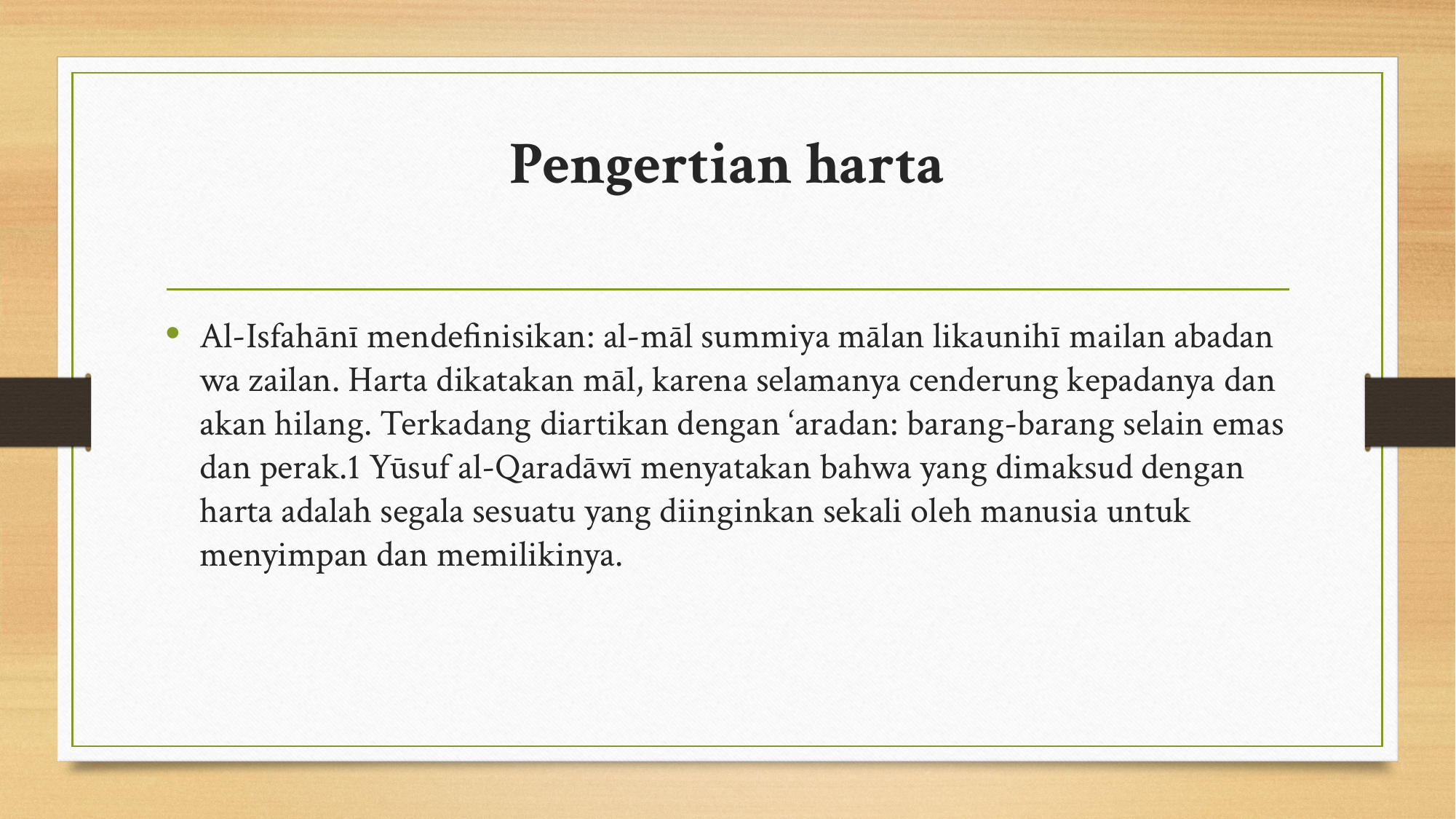

# Pengertian harta
Al-Isfahānī mendefinisikan: al-māl summiya mālan likaunihī mailan abadan wa zailan. Harta dikatakan māl, karena selamanya cenderung kepadanya dan akan hilang. Terkadang diartikan dengan ‘aradan: barang-barang selain emas dan perak.1 Yūsuf al-Qaradāwī menyatakan bahwa yang dimaksud dengan harta adalah segala sesuatu yang diinginkan sekali oleh manusia untuk menyimpan dan memilikinya.